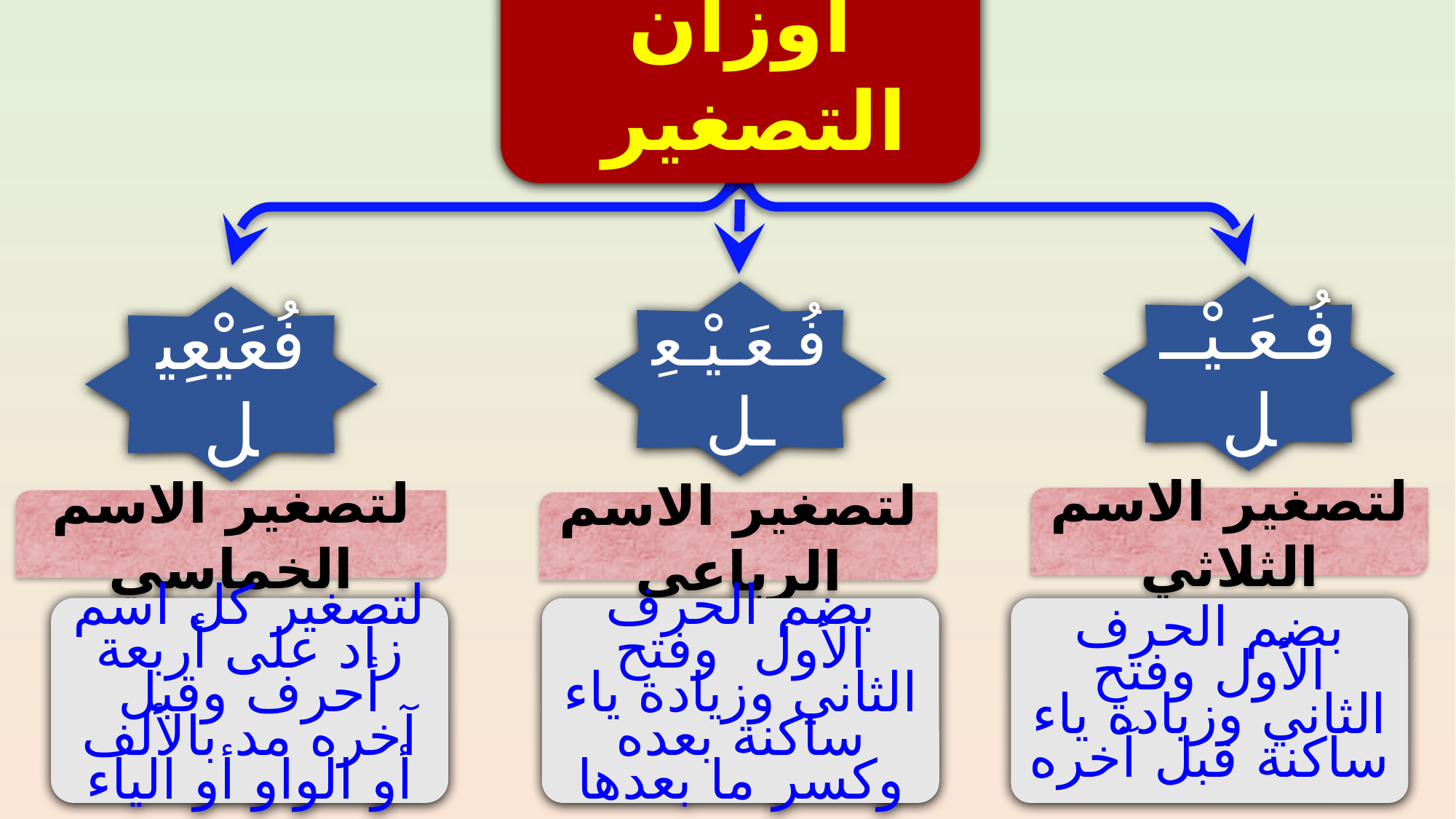

أوزان التصغير

فُـعَـيْــل
فُـعَـيْـعِـل
فُعَيْعِيل
لتصغير الاسم الثلاثي
لتصغير الاسم الخماسي
لتصغير الاسم الرباعي
لتصغير كل اسم زاد على أربعة أحرف وقبل آخره مد بالألف أو الواو أو الياء
بضم الحرف الأول  وفتح الثاني وزيادة ياء ساكنة بعده وكسر ما بعدها
بضم الحرف الأول وفتح الثاني وزيادة ياء ساكنة قبل آخره